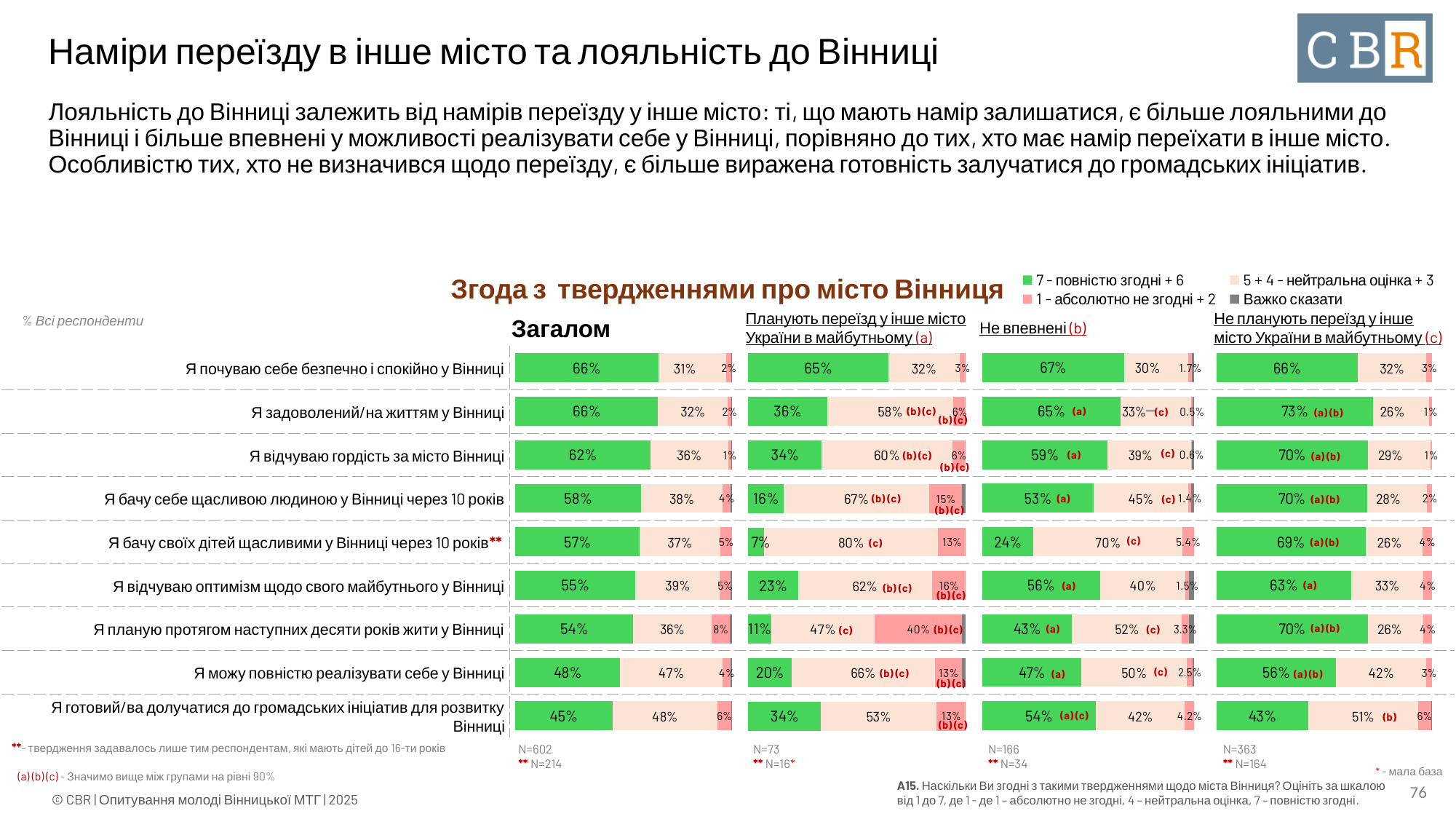

# Наміри переїзду в інше місто та лояльність до Вінниці
Лояльність до Вінниці залежить від намірів переїзду у інше місто: ті, що мають намір залишатися, є більше лояльними до Вінниці і більше впевнені у можливості реалізувати себе у Вінниці, порівняно до тих, хто має намір переїхати в інше місто.
Особливістю тих, хто не визначився щодо переїзду, є більше виражена готовність залучатися до громадських ініціатив.

Згода з  твердженнями про місто Вінниця

### Chart

| Category | 7 - повністю згодні + 6 | 5 + 4 - нейтральна оцінка + 3 | 1 - абсолютно не згодні + 2 | Важко сказати |
|---|---|---|---|---|
| Я почуваю себе безпечно і спокійно у Вінниці | None | None | None | None |
| Я задоволений/на життям у Вінниці | None | None | None | None |
| Я відчуваю гордість за місто Вінниці | None | None | None | None |
| Я бачу себе щасливою людиною у Вінниці через 10 років | None | None | None | None |
| Я бачу своїх дітей щасливими у Вінниці через 10 років  | None | None | None | None |
| Я відчуваю оптимізм щодо свого майбутнього у Вінниці | None | None | None | None |
| Я планую протягом наступних десяти років жити у Вінниці | None | None | None | None |
| Я можу повністю реалізувати себе у Вінниці | None | None | None | None |
| Я готовий/ва долучатися до громадських ініціатив для розвитку Вінниці | None | None | None | None |
| Загалом | Планують переїзд у інше місто України в майбутньому (a) | Не впевнені (b) | Не планують переїзд у інше місто України в майбутньому (c) |
| --- | --- | --- | --- |
% Всі респонденти

### Chart

| Category | 7 - повністю згодні + 6 | 5 + 4 - нейтральна оцінка + 3 | 1 - абсолютно не згодні + 2 | Важко сказати |
|---|---|---|---|---|
| Я почуваю себе безпечно і спокійно у Вінниці | 0.6718 | 0.3024 | 0.0174 | 0.0084 |
| Я задоволений/на життям у Вінниці | 0.6549 | 0.3336 | 0.0047 | 0.0069 |
| Я відчуваю гордість за місто Вінниці | 0.593 | 0.3929 | 0.0057 | 0.0084 |
| Я бачу себе щасливою людиною у Вінниці через 10 років | 0.5274 | 0.4462 | 0.0137 | 0.0127 |
| Я бачу своїх дітей щасливими у Вінниці через 10 років  | 0.2424 | 0.7037 | 0.0538 | None |
| Я відчуваю оптимізм щодо свого майбутнього у Вінниці | 0.5566 | 0.4047 | 0.015 | 0.0237 |
| Я планую протягом наступних десяти років жити у Вінниці | 0.4253 | 0.5183 | 0.0327 | 0.0237 |
| Я можу повністю реалізувати себе у Вінниці | 0.4688 | 0.4995 | 0.0249 | 0.0069 |
| Я готовий/ва долучатися до громадських ініціатив для розвитку Вінниці | 0.5376 | 0.42 | 0.0423 | None |

### Chart

| Category | 7 - повністю згодні + 6 | 5 + 4 - нейтральна оцінка + 3 | 1 - абсолютно не згодні + 2 | Важко сказати |
|---|---|---|---|---|
| Я почуваю себе безпечно і спокійно у Вінниці | 0.6602 | 0.3132 | 0.0241 | 0.0025 |
| Я задоволений/на життям у Вінниці | 0.6596 | 0.3225 | 0.0158 | 0.002 |
| Я відчуваю гордість за місто Вінниці | 0.6241 | 0.3601 | 0.0133 | 0.0025 |
| Я бачу себе щасливою людиною у Вінниці через 10 років | 0.5805 | 0.3775 | 0.0362 | 0.0058 |
| Я бачу своїх дітей щасливими у Вінниці через 10 років  | 0.5729 | 0.3747 | 0.0523 | None |
| Я відчуваю оптимізм щодо свого майбутнього у Вінниці | 0.5545 | 0.3911 | 0.0473 | 0.0071 |
| Я планую протягом наступних десяти років жити у Вінниці | 0.5445 | 0.362 | 0.0844 | 0.0091 |
| Я можу повністю реалізувати себе у Вінниці | 0.4849 | 0.4718 | 0.0392 | 0.0041 |
| Я готовий/ва долучатися до громадських ініціатив для розвитку Вінниці | 0.4488 | 0.4842 | 0.0645 | 0.0025 |

### Chart

| Category | 7 - повністю згодні + 6 | 5 + 4 - нейтральна оцінка + 3 | 1 - абсолютно не згодні + 2 | Важко сказати |
|---|---|---|---|---|
| Я почуваю себе безпечно і спокійно у Вінниці | 0.6573 | 0.3162 | 0.0266 | None |
| Я задоволений/на життям у Вінниці | 0.7283 | 0.2591 | 0.0126 | None |
| Я відчуваю гордість за місто Вінниці | 0.7039 | 0.2898 | 0.0064 | None |
| Я бачу себе щасливою людиною у Вінниці через 10 років | 0.701 | 0.277 | 0.0219 | None |
| Я бачу своїх дітей щасливими у Вінниці через 10 років  | 0.6921 | 0.2634 | 0.0445 | None |
| Я відчуваю оптимізм щодо свого майбутнього у Вінниці | 0.6261 | 0.3341 | 0.0398 | None |
| Я планую протягом наступних десяти років жити у Вінниці | 0.704 | 0.2561 | 0.0399 | None |
| Я можу повністю реалізувати себе у Вінниці | 0.5567 | 0.4161 | 0.0272 | None |
| Я готовий/ва долучатися до громадських ініціатив для розвитку Вінниці | 0.4282 | 0.507 | 0.0604 | 0.0044 |

### Chart

| Category | 7 - повністю згодні + 6 | 5 + 4 - нейтральна оцінка + 3 | 1 - абсолютно не згодні + 2 | Важко сказати |
|---|---|---|---|---|
| Я почуваю себе безпечно і спокійно у Вінниці | 0.6467 | 0.3247 | 0.0286 | None |
| Я задоволений/на життям у Вінниці | 0.3629 | 0.581 | 0.0561 | None |
| Я відчуваю гордість за місто Вінниці | 0.3389 | 0.5994 | 0.0617 | None |
| Я бачу себе щасливою людиною у Вінниці через 10 років | 0.1632 | 0.6686 | 0.1523 | 0.0159 |
| Я бачу своїх дітей щасливими у Вінниці через 10 років  | 0.074 | 0.8003 | 0.1258 | None |
| Я відчуваю оптимізм щодо свого майбутнього у Вінниці | 0.2292 | 0.6154 | 0.1554 | None |
| Я планую протягом наступних десяти років жити у Вінниці | 0.106 | 0.4747 | 0.4034 | 0.0159 |
| Я можу повністю реалізувати себе у Вінниці | 0.2002 | 0.6575 | 0.1265 | 0.0159 |
| Я готовий/ва долучатися до громадських ініціатив для розвитку Вінниці | 0.3352 | 0.5308 | 0.1341 | None |
| Я почуваю себе безпечно і спокійно у Вінниці |  |
| --- | --- |
| Я задоволений/на життям у Вінниці |  |
| Я відчуваю гордість за місто Вінниці |  |
| Я бачу себе щасливою людиною у Вінниці через 10 років |  |
| Я бачу своїх дітей щасливими у Вінниці через 10 років\*\* |  |
| Я відчуваю оптимізм щодо свого майбутнього у Вінниці |  |
| Я планую протягом наступних десяти років жити у Вінниці |  |
| Я можу повністю реалізувати себе у Вінниці |  |
| Я готовий/ва долучатися до громадських ініціатив для розвитку Вінниці |  |
(a)
(b) (c)
(c)
(a) (b)
(b) (c)
(c)
(a)
(b) (c)
(a) (b)
(b) (c)
(a)
(b) (c)
(c)
(a) (b)
(b) (c)
(c)
(a) (b)
(c)
(a)
(a)
(b) (c)
(b) (c)
(a) (b)
(a)
(c)
(b) (c)
(c)
(c)
(b) (c)
(a) (b)
(a)
(b) (c)
(a) (c)
(b)
(b) (c)
**- твердження задавалось лише тим респондентам, які мають дітей до 16-ти років
| N=602 \*\* N=214 | N=73 \*\* N=16\* | N=166 \*\* N=34 | N=363 \*\* N=164 |
| --- | --- | --- | --- |
* - мала база
(a) (b) (c) - Значимо вище між групами на рівні 90%
A15. Наскільки Ви згодні з такими твердженнями щодо міста Вінниця? Оцініть за шкалою від 1 до 7, де 1 - де 1 – абсолютно не згодні, 4 – нейтральна оцінка, 7 – повністю згодні.
76